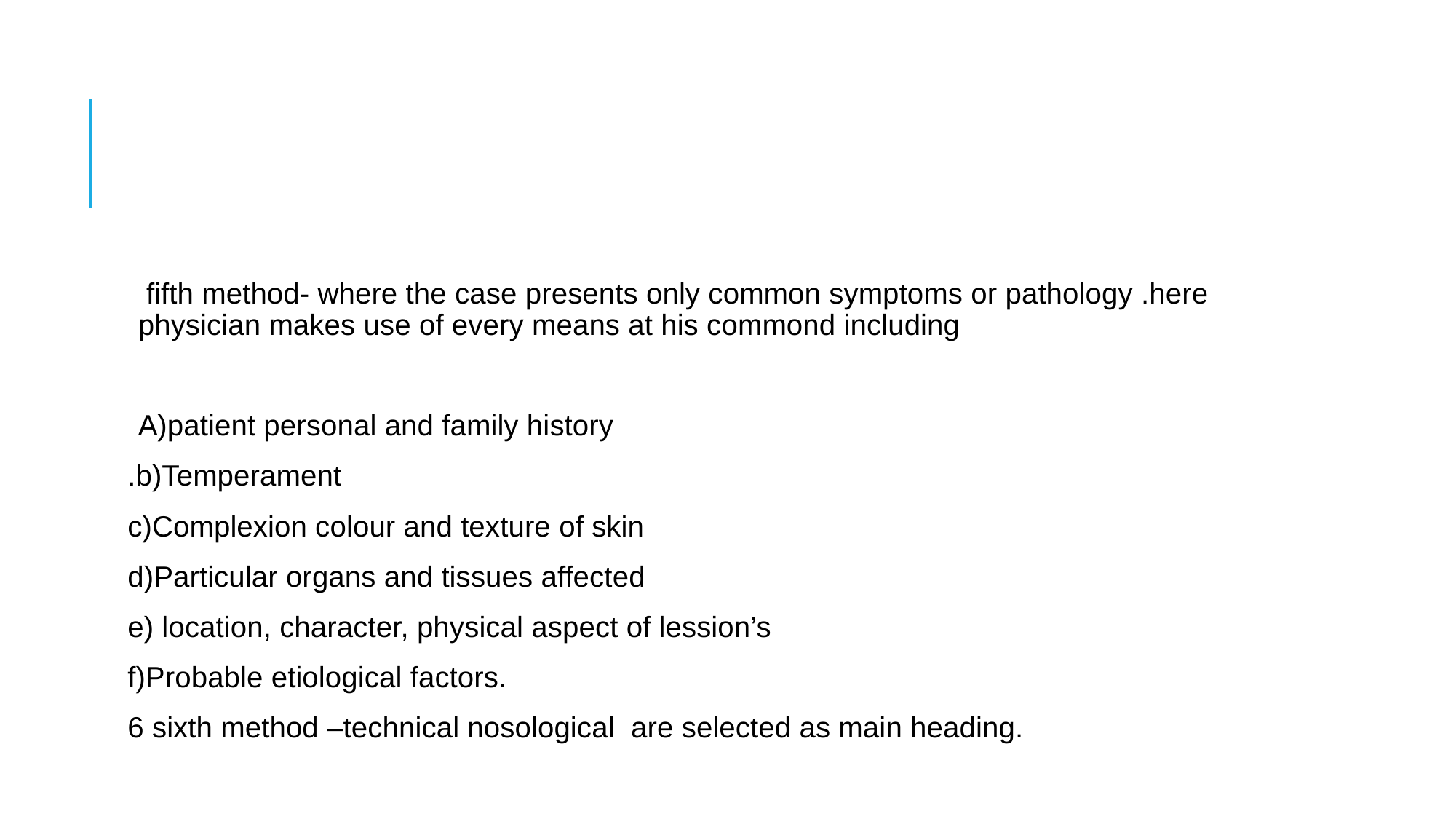

#
 fifth method- where the case presents only common symptoms or pathology .here physician makes use of every means at his commond including

A)patient personal and family history
.b)Temperament
c)Complexion colour and texture of skin
d)Particular organs and tissues affected
e) location, character, physical aspect of lession’s
f)Probable etiological factors.
6 sixth method –technical nosological  are selected as main heading.